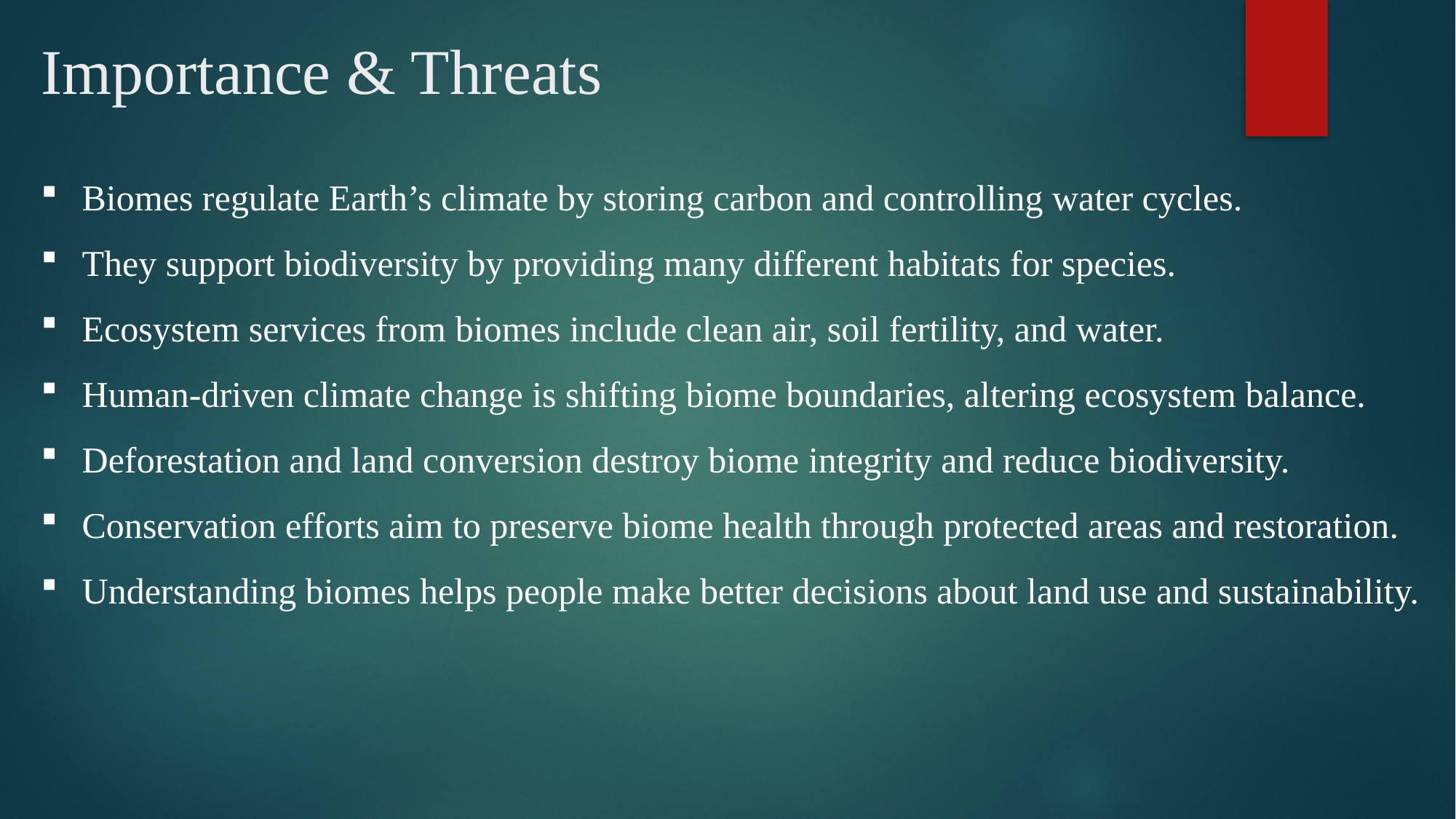

# Importance & Threats
Biomes regulate Earth’s climate by storing carbon and controlling water cycles.
They support biodiversity by providing many different habitats for species.
Ecosystem services from biomes include clean air, soil fertility, and water.
Human-driven climate change is shifting biome boundaries, altering ecosystem balance.
Deforestation and land conversion destroy biome integrity and reduce biodiversity.
Conservation efforts aim to preserve biome health through protected areas and restoration.
Understanding biomes helps people make better decisions about land use and sustainability.